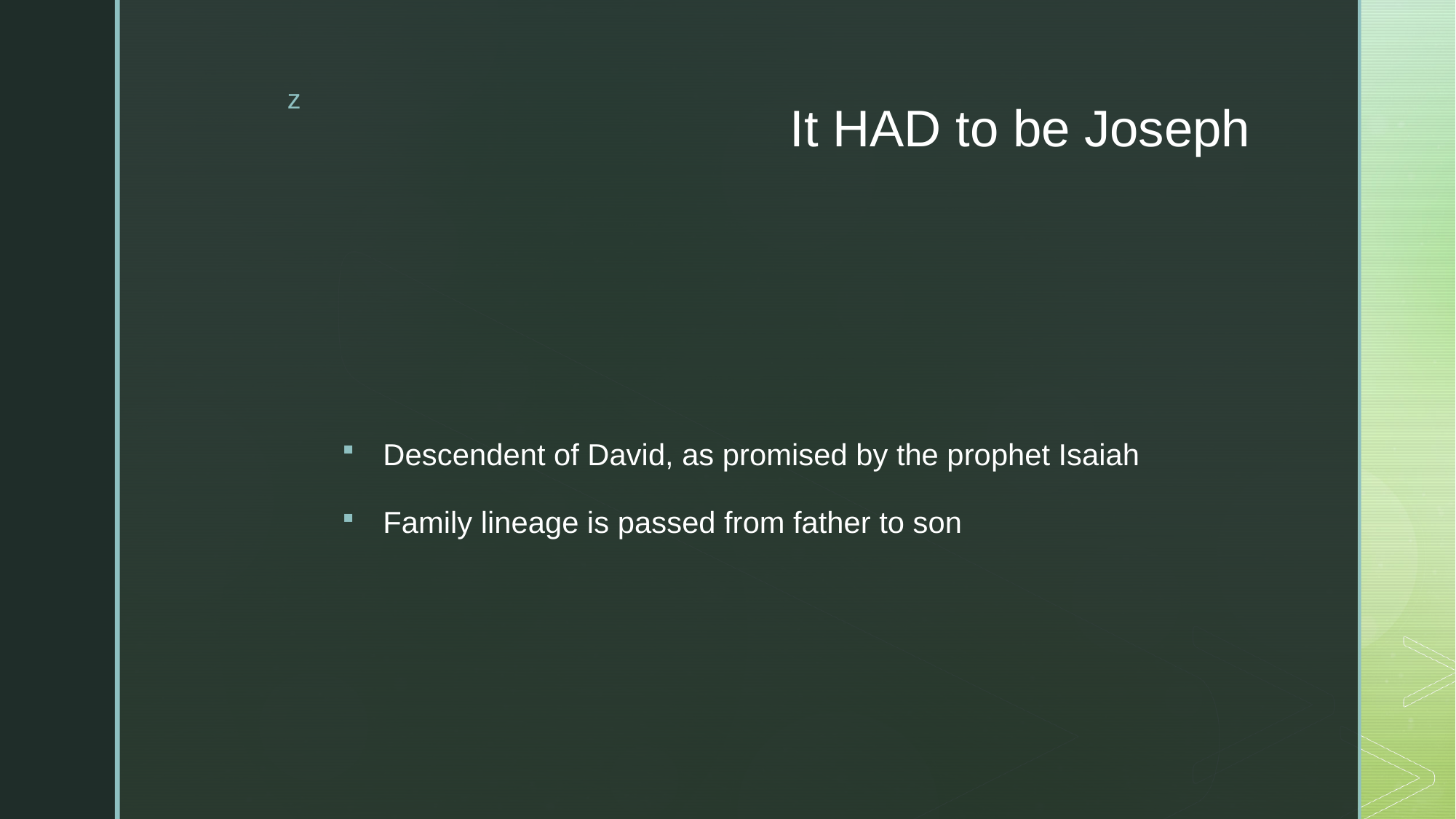

# It HAD to be Joseph
Descendent of David, as promised by the prophet Isaiah
Family lineage is passed from father to son